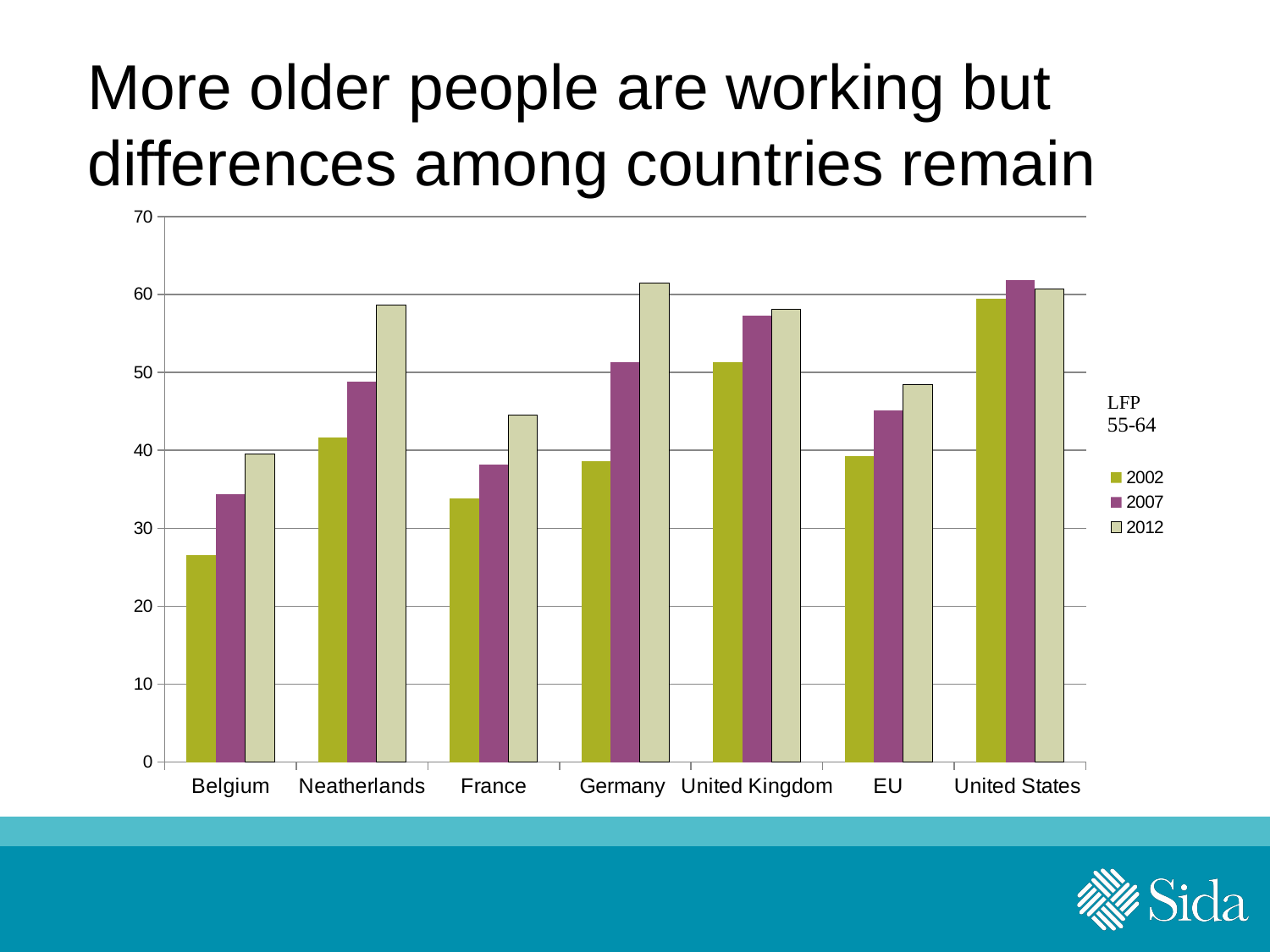

# More older people are working but differences among countries remain

### Chart

| Category | 2002 | 2007 | 2012 |
|---|---|---|---|
| Belgium | 26.6 | 34.4 | 39.5 |
| Neatherlands | 41.6 | 48.8 | 58.6 |
| France | 33.80000000000001 | 38.2 | 44.5 |
| Germany  | 38.6 | 51.3 | 61.5 |
| United Kingdom | 51.3 | 57.3 | 58.1 |
| EU | 39.30000000000001 | 45.1 | 48.4 |
| United States  | 59.5 | 61.8 | 60.7 |